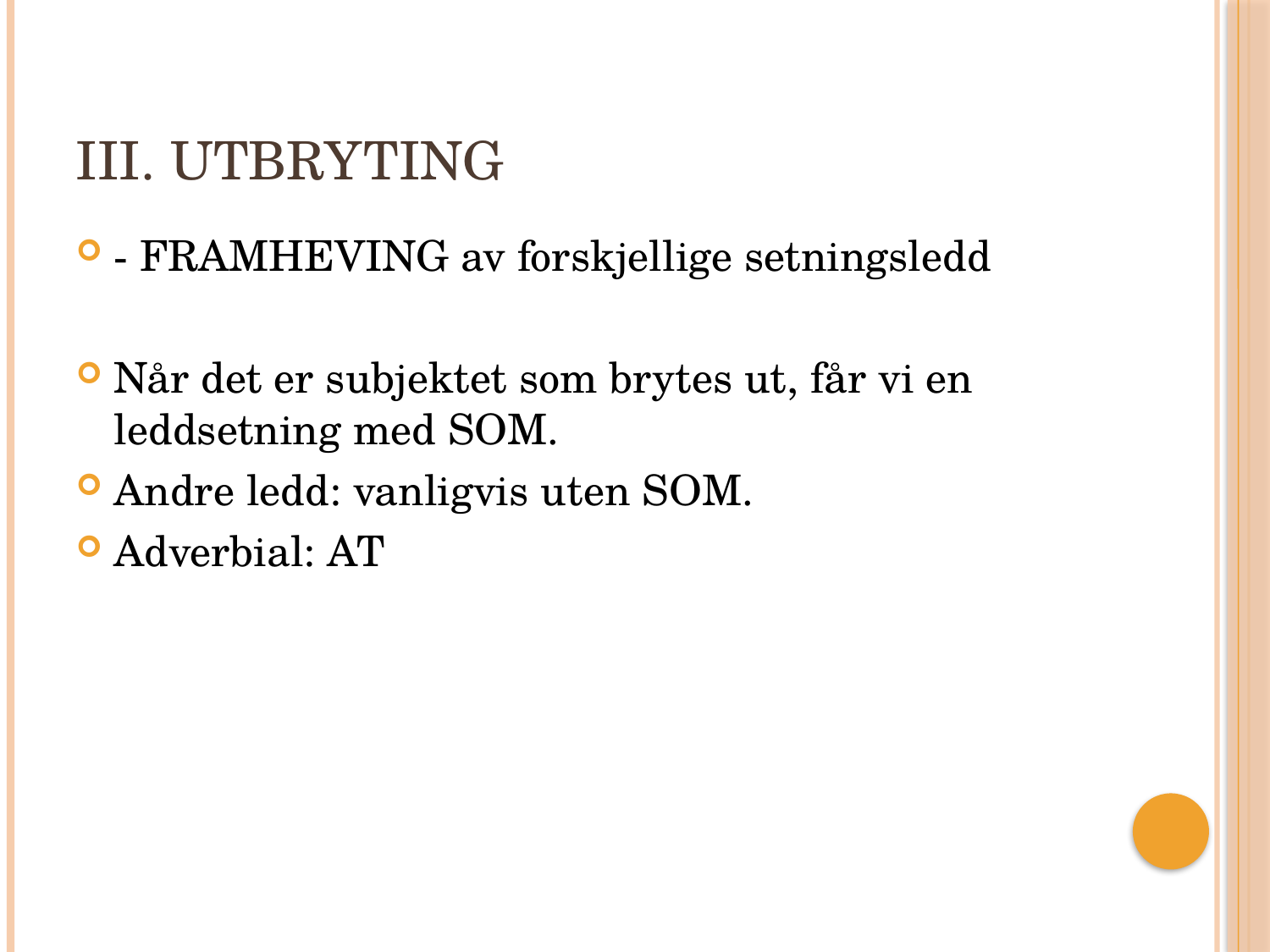

# III. UTBRYTING
- FRAMHEVING av forskjellige setningsledd

Når det er subjektet som brytes ut, får vi en leddsetning med SOM.
Andre ledd: vanligvis uten SOM.
Adverbial: AT